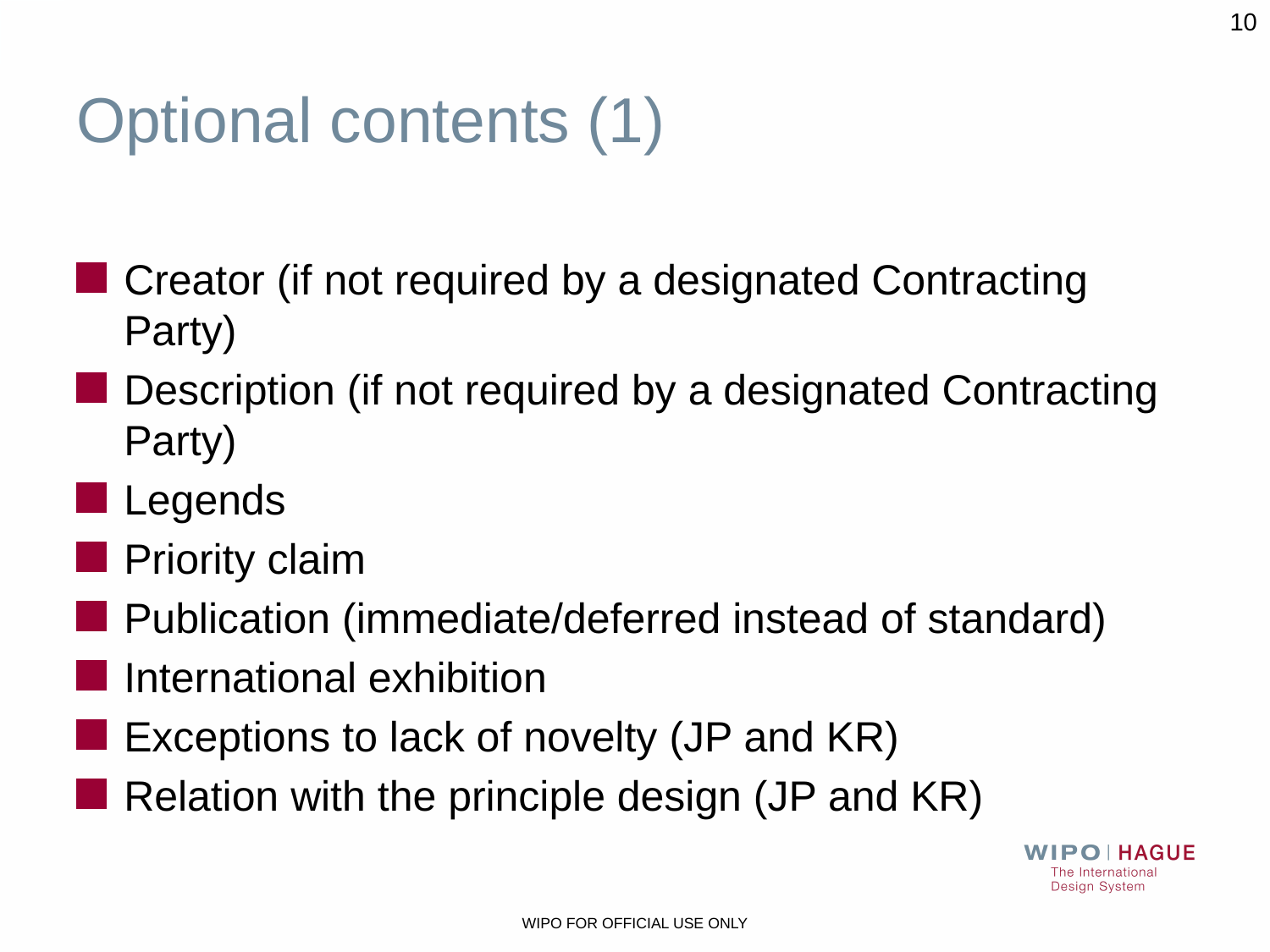

10
# Optional contents (1)
Creator (if not required by a designated Contracting Party)
Description (if not required by a designated Contracting Party)
Legends
Priority claim
Publication (immediate/deferred instead of standard)
International exhibition
Exceptions to lack of novelty (JP and KR)
Relation with the principle design (JP and KR)